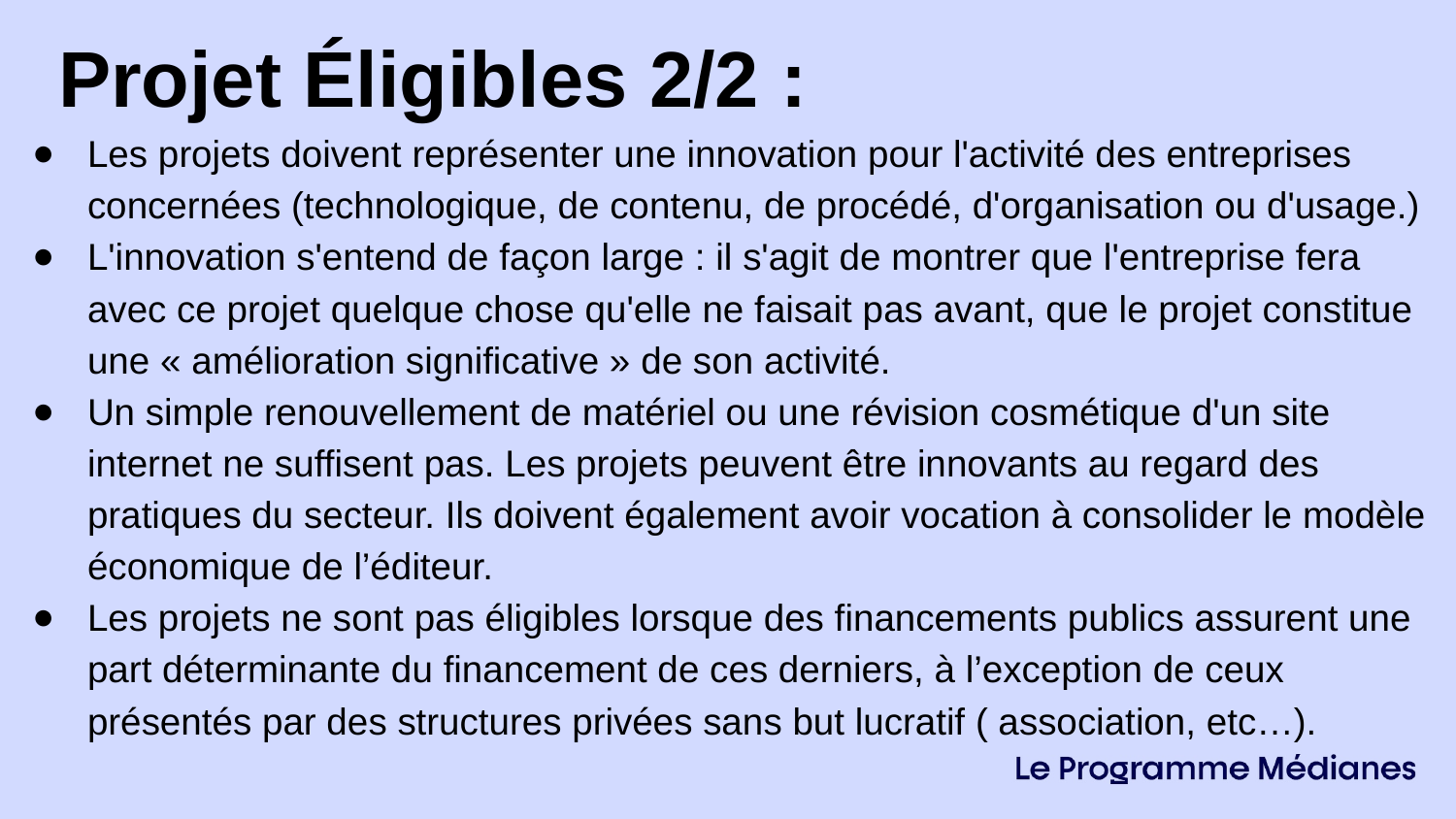

Projet Éligibles 2/2 :
Les projets doivent représenter une innovation pour l'activité des entreprises concernées (technologique, de contenu, de procédé, d'organisation ou d'usage.)
L'innovation s'entend de façon large : il s'agit de montrer que l'entreprise fera avec ce projet quelque chose qu'elle ne faisait pas avant, que le projet constitue une « amélioration significative » de son activité.
Un simple renouvellement de matériel ou une révision cosmétique d'un site internet ne suffisent pas. Les projets peuvent être innovants au regard des pratiques du secteur. Ils doivent également avoir vocation à consolider le modèle économique de l’éditeur.
Les projets ne sont pas éligibles lorsque des financements publics assurent une part déterminante du financement de ces derniers, à l’exception de ceux présentés par des structures privées sans but lucratif ( association, etc…).